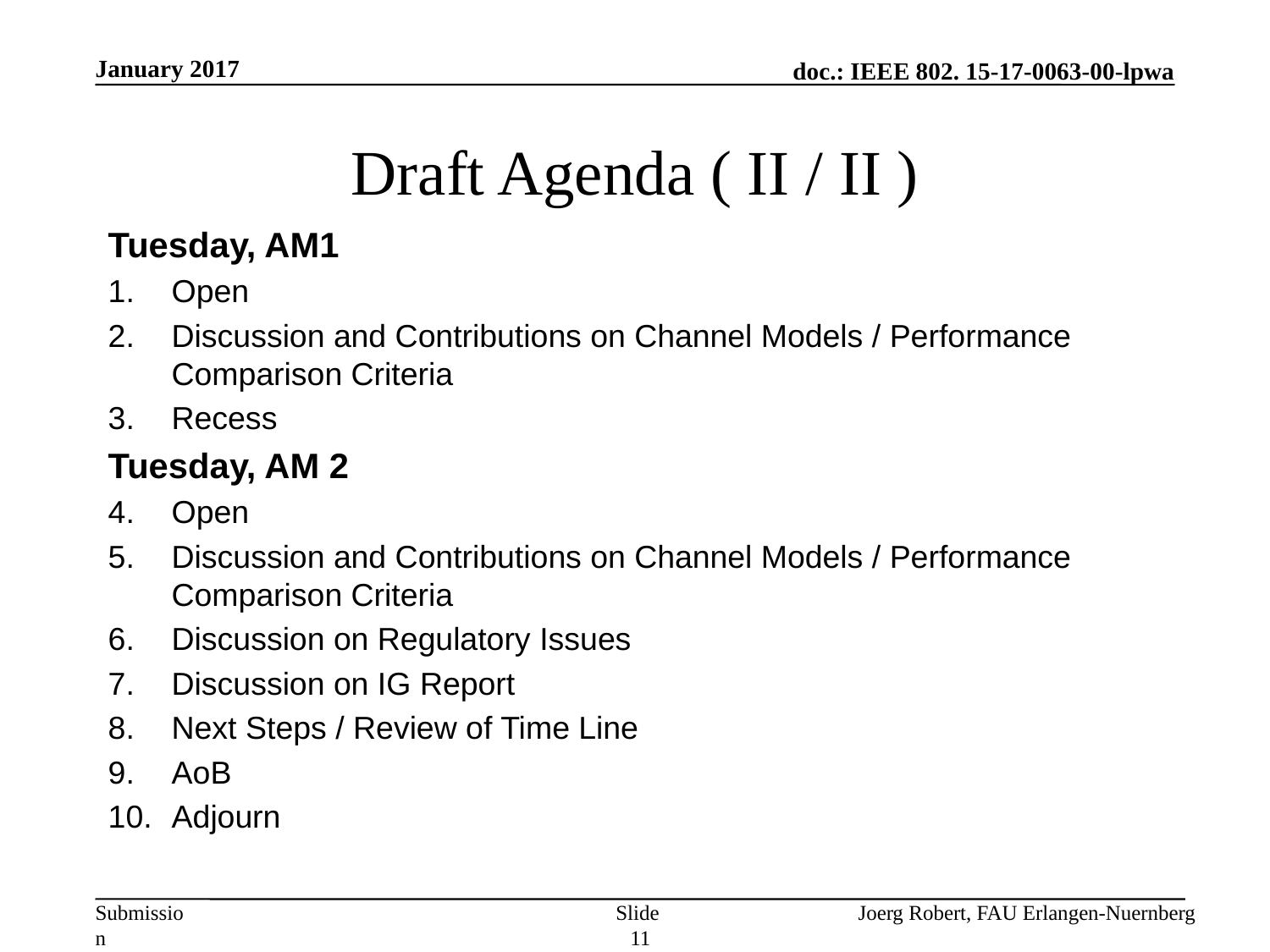

January 2017
# Draft Agenda ( II / II )
Tuesday, AM1
Open
Discussion and Contributions on Channel Models / Performance Comparison Criteria
Recess
Tuesday, AM 2
Open
Discussion and Contributions on Channel Models / Performance Comparison Criteria
Discussion on Regulatory Issues
Discussion on IG Report
Next Steps / Review of Time Line
AoB
Adjourn

Slide 11
Joerg Robert, FAU Erlangen-Nuernberg